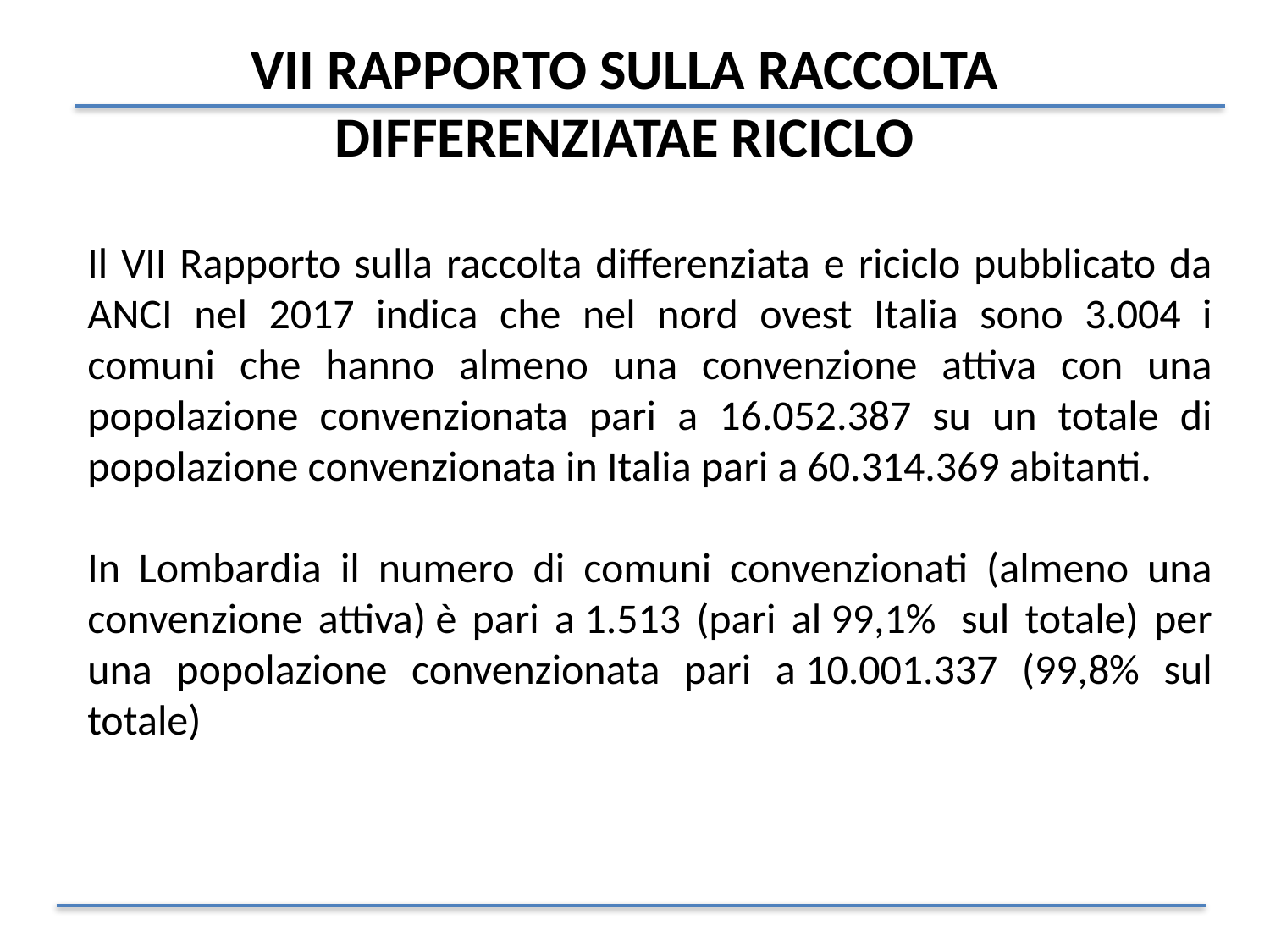

# VII RAPPORTO SULLA RACCOLTA DIFFERENZIATAE RICICLO
Il VII Rapporto sulla raccolta differenziata e riciclo pubblicato da ANCI nel 2017 indica che nel nord ovest Italia sono 3.004 i comuni che hanno almeno una convenzione attiva con una popolazione convenzionata pari a 16.052.387 su un totale di popolazione convenzionata in Italia pari a 60.314.369 abitanti.

In Lombardia il numero di comuni convenzionati (almeno una convenzione attiva) è pari a 1.513 (pari al 99,1%  sul totale) per una popolazione convenzionata pari a 10.001.337 (99,8% sul totale)